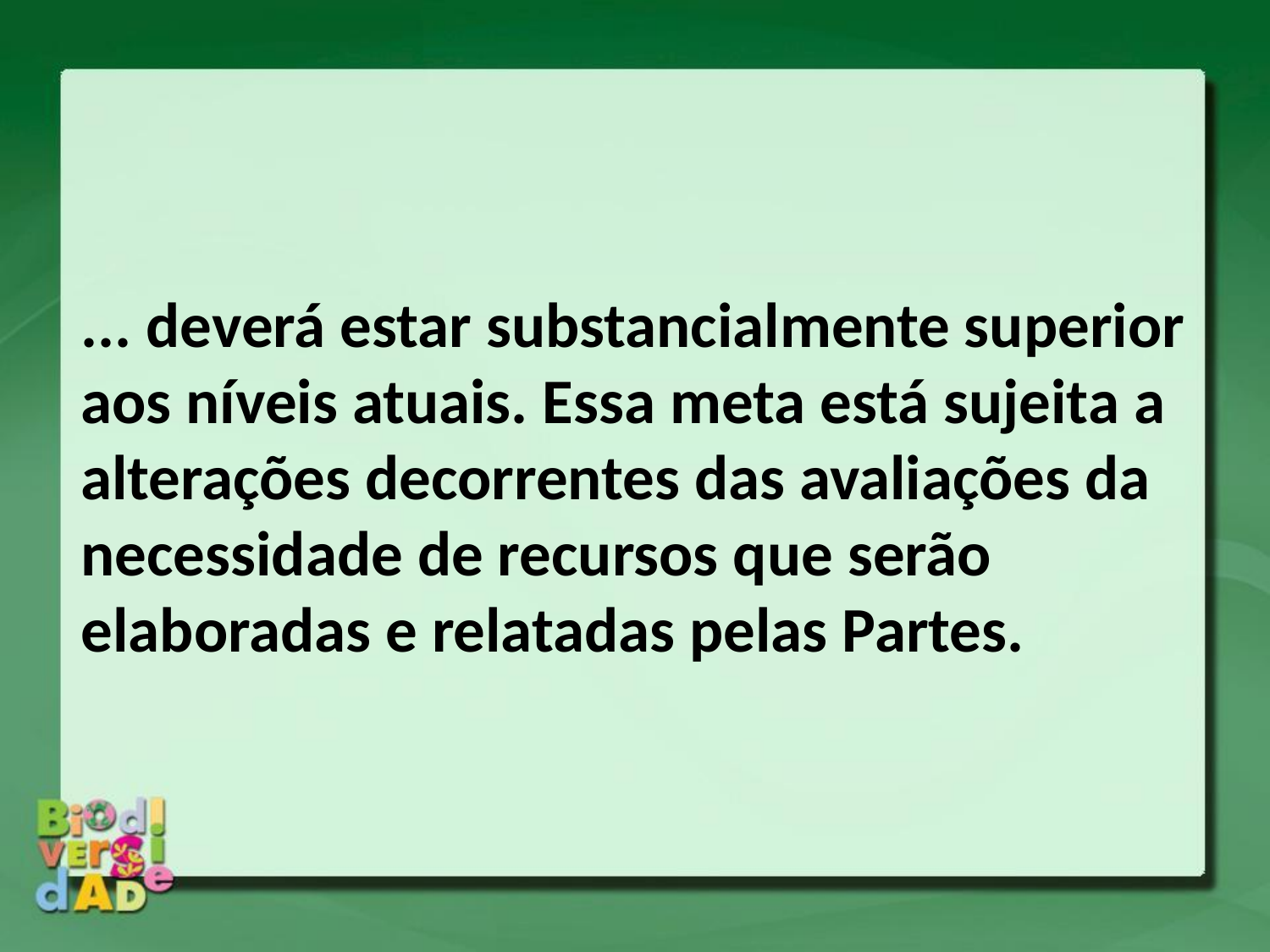

... deverá estar substancialmente superior aos níveis atuais. Essa meta está sujeita a alterações decorrentes das avaliações da necessidade de recursos que serão elaboradas e relatadas pelas Partes.